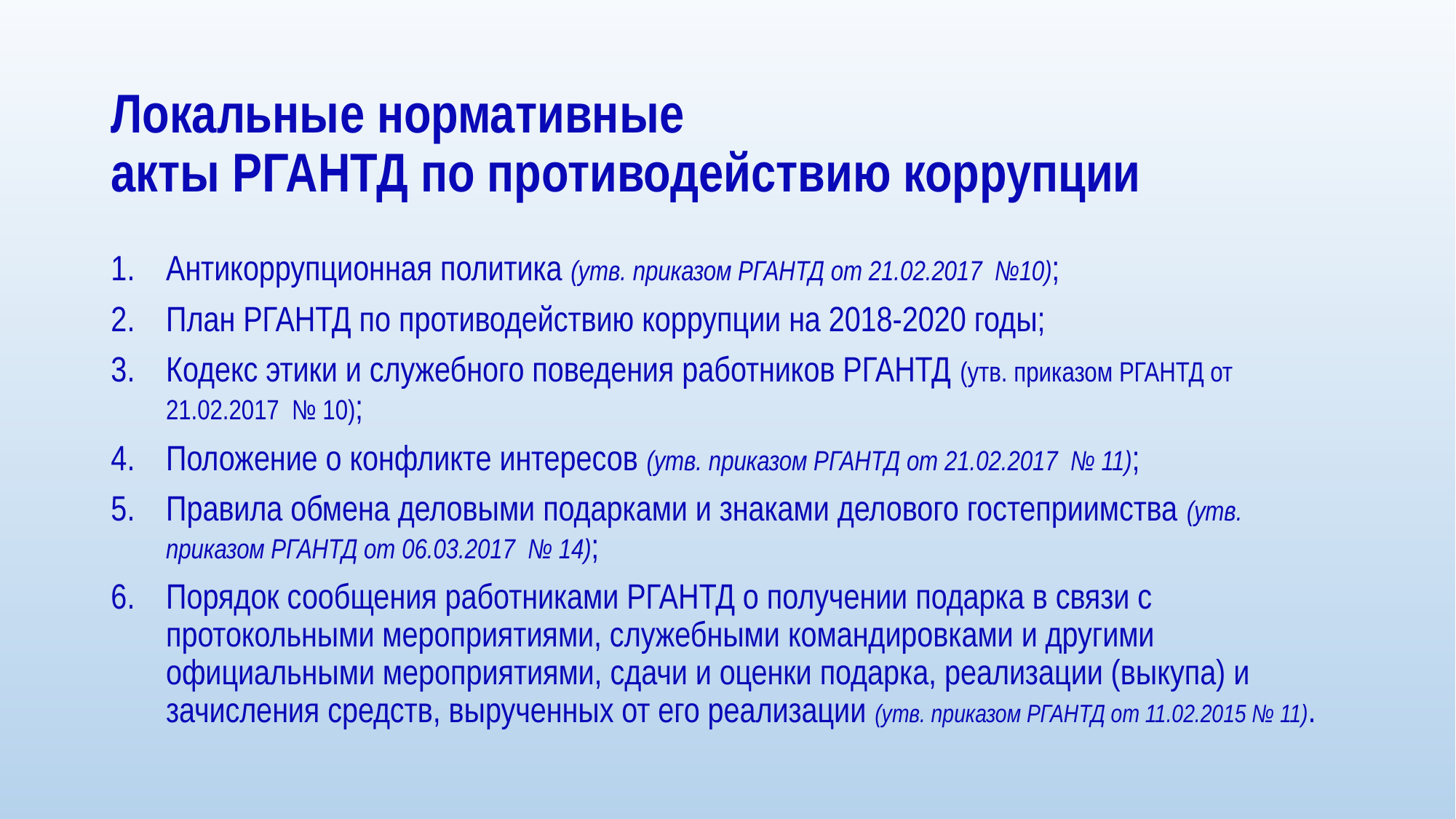

# Локальные нормативные акты РГАНТД по противодействию коррупции
Антикоррупционная политика (утв. приказом РГАНТД от 21.02.2017  №10);
План РГАНТД по противодействию коррупции на 2018-2020 годы;
Кодекс этики и служебного поведения работников РГАНТД (утв. приказом РГАНТД от 21.02.2017  № 10);
Положение о конфликте интересов (утв. приказом РГАНТД от 21.02.2017  № 11);
Правила обмена деловыми подарками и знаками делового гостеприимства (утв. приказом РГАНТД от 06.03.2017  № 14);
Порядок сообщения работниками РГАНТД о получении подарка в связи с протокольными мероприятиями, служебными командировками и другими официальными мероприятиями, сдачи и оценки подарка, реализации (выкупа) и зачисления средств, вырученных от его реализации (утв. приказом РГАНТД от 11.02.2015 № 11).